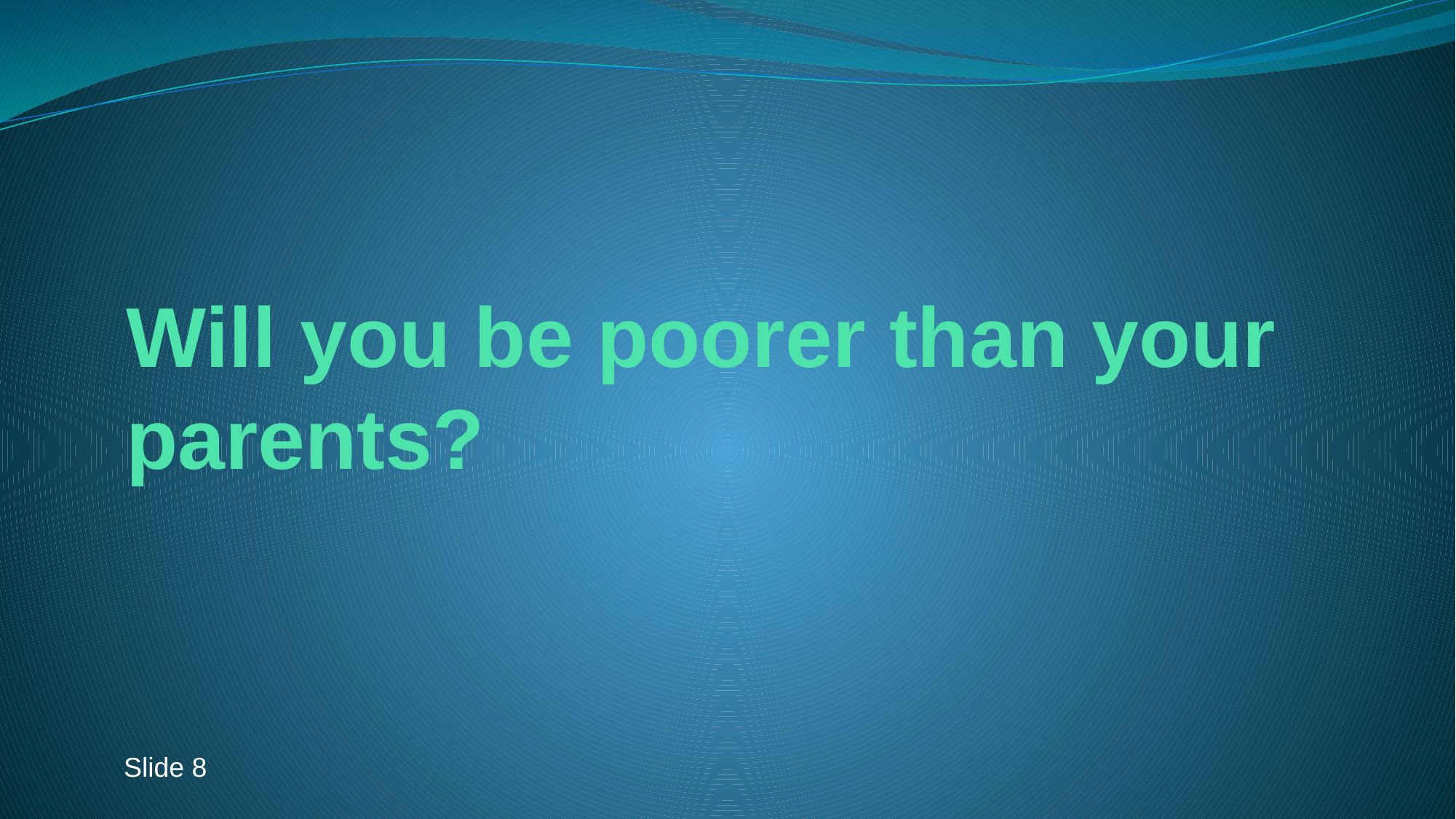

# Will you be poorer than your parents?
Slide 8